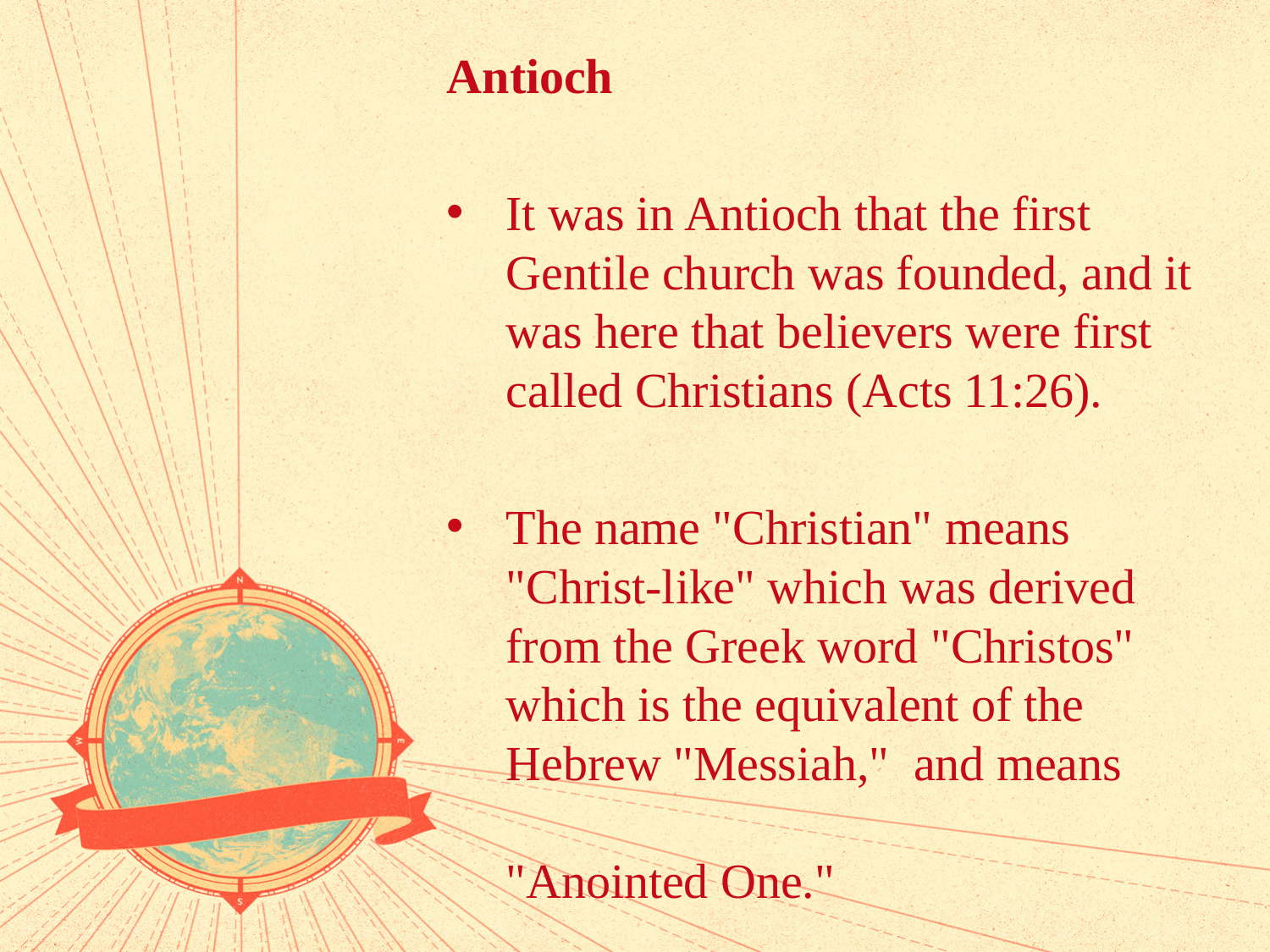

Antioch

It was in Antioch that the first Gentile church was founded, and it was here that believers were first called Christians (Acts 11:26).

The name "Christian" means "Christ-like" which was derived from the Greek word "Christos" which is the equivalent of the Hebrew "Messiah,"  and means                                                      "Anointed One."